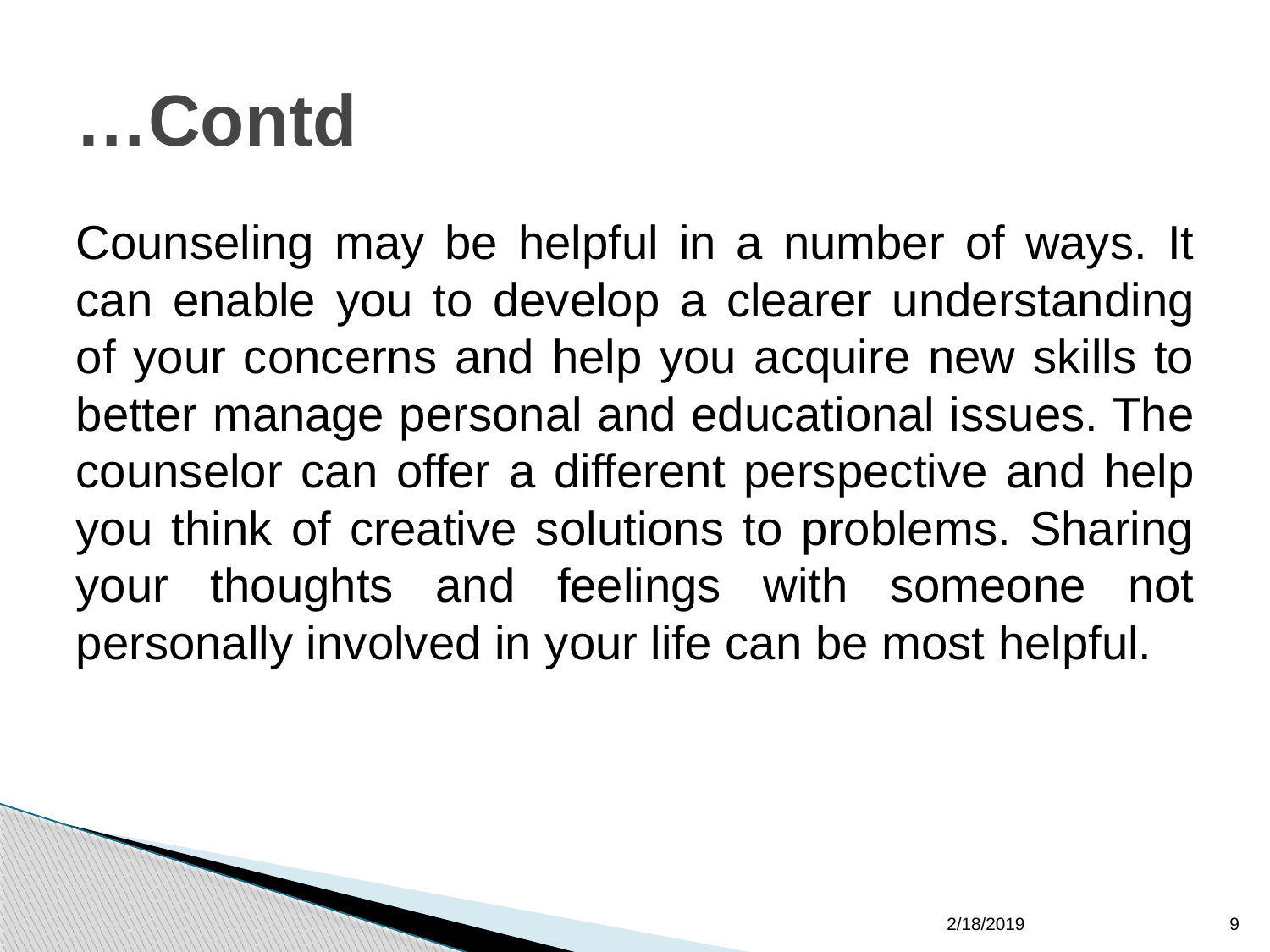

# …Contd
Counseling may be helpful in a number of ways. It can enable you to develop a clearer understanding of your concerns and help you acquire new skills to better manage personal and educational issues. The counselor can offer a different perspective and help you think of creative solutions to problems. Sharing your thoughts and feelings with someone not personally involved in your life can be most helpful.

2/18/2019
9